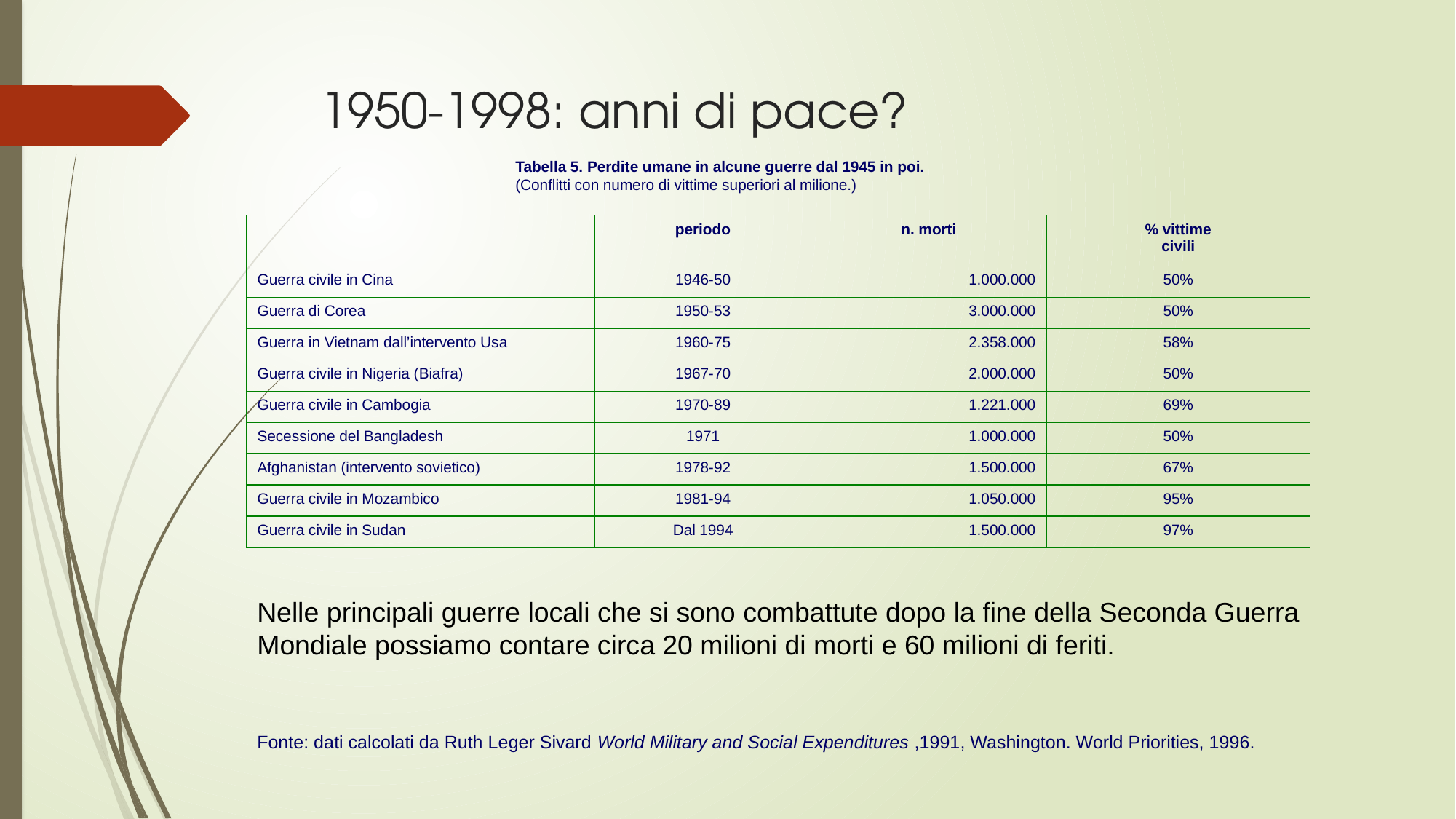

# 1950-1998: anni di pace?
Tabella 5. Perdite umane in alcune guerre dal 1945 in poi.
(Conflitti con numero di vittime superiori al milione.)
|  | periodo | n. morti | % vittime civili |
| --- | --- | --- | --- |
| Guerra civile in Cina | 1946-50 | 1.000.000 | 50% |
| Guerra di Corea | 1950-53 | 3.000.000 | 50% |
| Guerra in Vietnam dall’intervento Usa | 1960-75 | 2.358.000 | 58% |
| Guerra civile in Nigeria (Biafra) | 1967-70 | 2.000.000 | 50% |
| Guerra civile in Cambogia | 1970-89 | 1.221.000 | 69% |
| Secessione del Bangladesh | 1971 | 1.000.000 | 50% |
| Afghanistan (intervento sovietico) | 1978-92 | 1.500.000 | 67% |
| Guerra civile in Mozambico | 1981-94 | 1.050.000 | 95% |
| Guerra civile in Sudan | Dal 1994 | 1.500.000 | 97% |
Nelle principali guerre locali che si sono combattute dopo la fine della Seconda Guerra Mondiale possiamo contare circa 20 milioni di morti e 60 milioni di feriti.
Fonte: dati calcolati da Ruth Leger Sivard World Military and Social Expenditures ,1991, Washington. World Priorities, 1996.